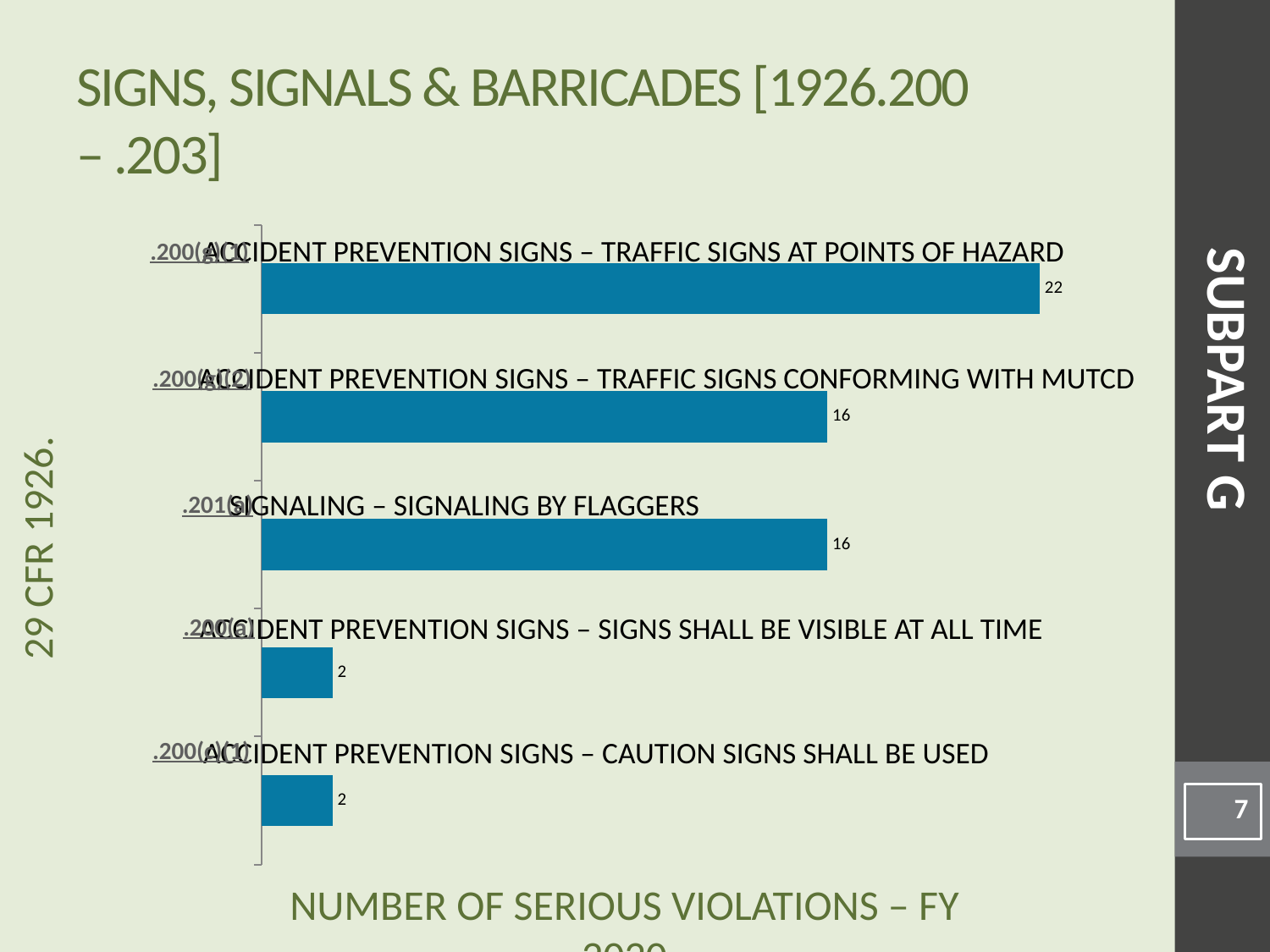

# Signs, Signals & Barricades [1926.200 – .203]

### Chart

| Category |  |
|---|---|
Accident Prevention Signs – Traffic signs at points of hazard
.200(g)(1)
SUBPART G
Accident Prevention Signs – Traffic signs conforming with MUTCD
.200(g)(2)
Signaling – Signaling by Flaggers
.201(a)
Accident Prevention Signs – Signs shall be visible at all time
.200(a)
Accident Prevention Signs – Caution signs shall be used
.200(c)(1)
7